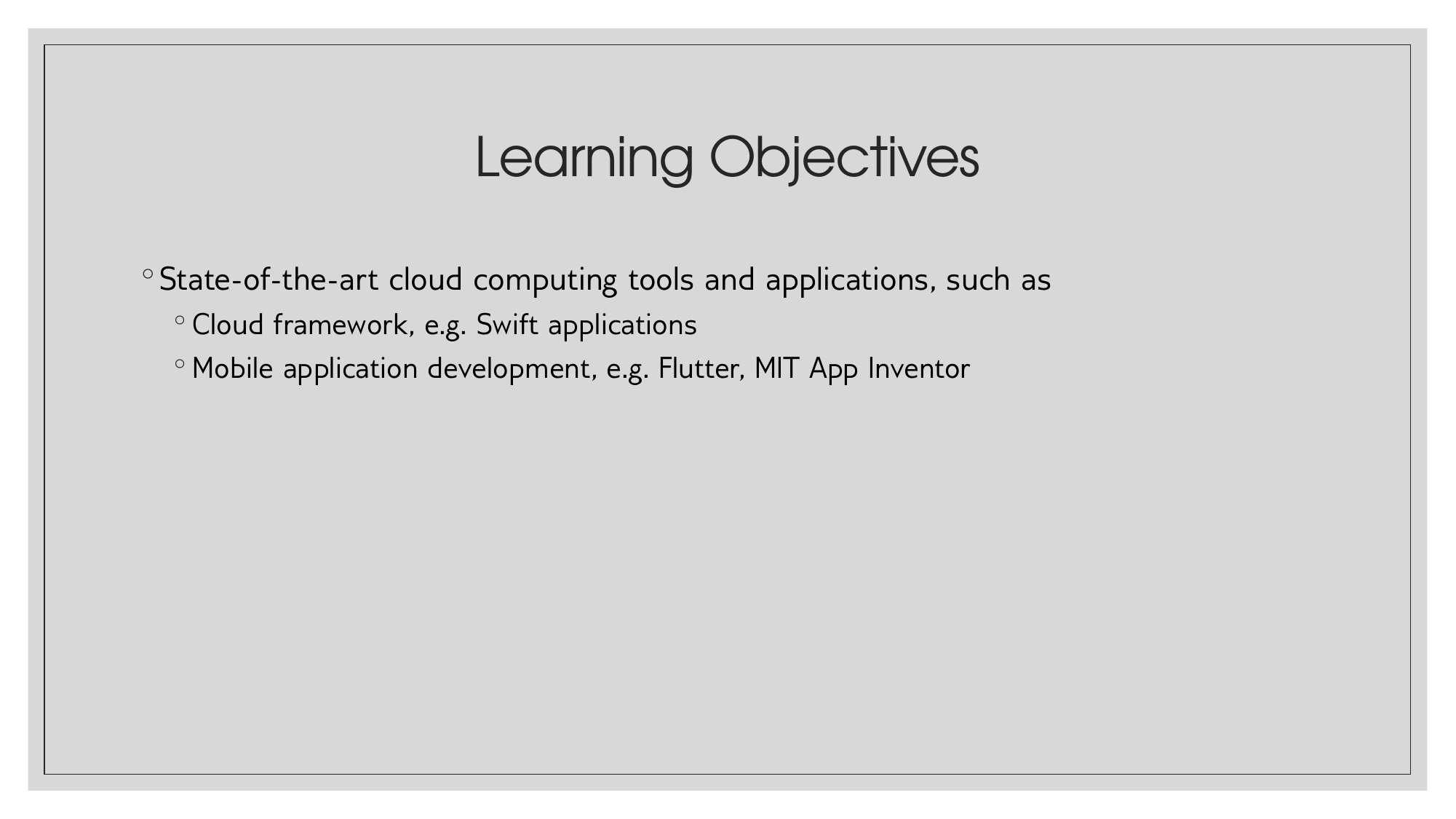

# Learning Objectives
State-of-the-art cloud computing tools and applications, such as
Cloud framework, e.g. Swift applications
Mobile application development, e.g. Flutter, MIT App Inventor